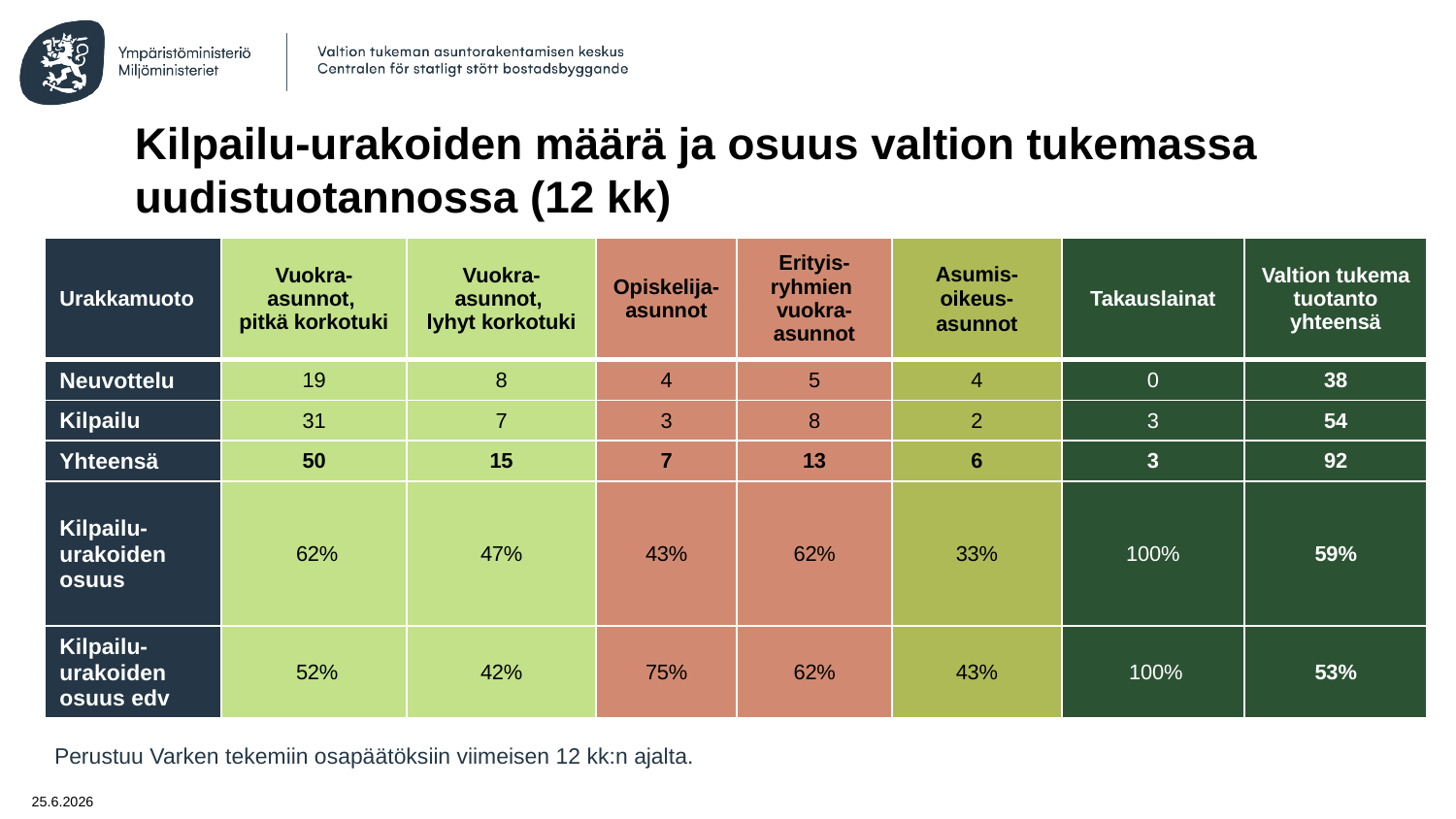

# Kilpailu-urakoiden määrä ja osuus valtion tukemassa uudistuotannossa (12 kk)
| Urakkamuoto | Vuokra-asunnot, pitkä korkotuki | Vuokra-asunnot, lyhyt korkotuki | Opiskelija-asunnot | Erityis-ryhmien vuokra-asunnot | Asumis-oikeus-asunnot | Takauslainat | Valtion tukema tuotanto yhteensä |
| --- | --- | --- | --- | --- | --- | --- | --- |
| Neuvottelu | 19 | 8 | 4 | 5 | 4 | 0 | 38 |
| Kilpailu | 31 | 7 | 3 | 8 | 2 | 3 | 54 |
| Yhteensä | 50 | 15 | 7 | 13 | 6 | 3 | 92 |
| Kilpailu-urakoiden osuus | 62% | 47% | 43% | 62% | 33% | 100% | 59% |
| Kilpailu-urakoiden osuus edv | 52% | 42% | 75% | 62% | 43% | 100% | 53% |
Perustuu Varken tekemiin osapäätöksiin viimeisen 12 kk:n ajalta.
25.6.2026